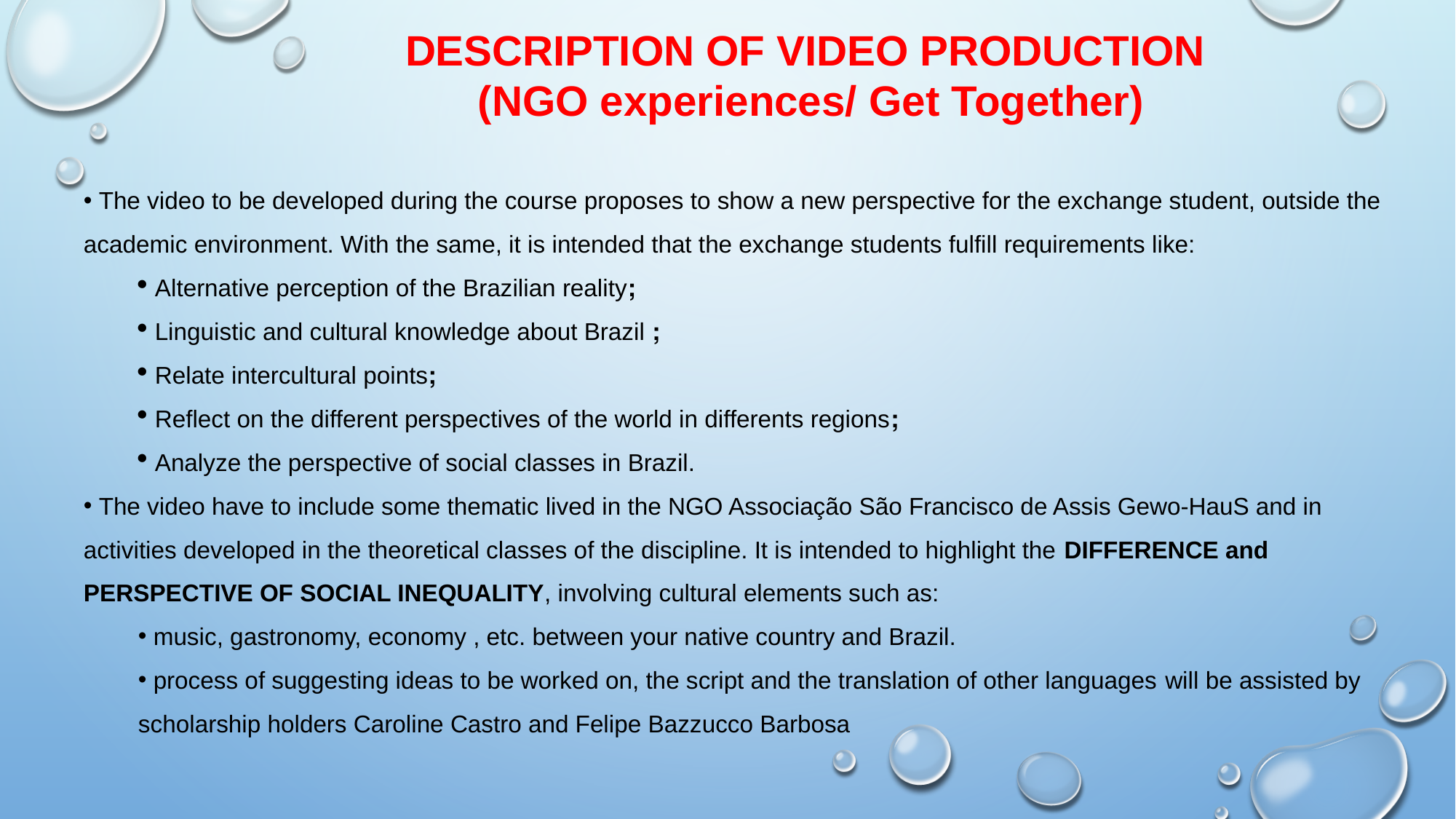

DESCRIPTION OF VIDEO PRODUCTION
 (NGO experiences/ Get Together)

 The video to be developed during the course proposes to show a new perspective for the exchange student, outside the academic environment. With the same, it is intended that the exchange students fulfill requirements like:
 Alternative perception of the Brazilian reality;
 Linguistic and cultural knowledge about Brazil ;
 Relate intercultural points;
 Reflect on the different perspectives of the world in differents regions;
 Analyze the perspective of social classes in Brazil.
 The video have to include some thematic lived in the NGO Associação São Francisco de Assis Gewo-HauS and in activities developed in the theoretical classes of the discipline. It is intended to highlight the DIFFERENCE and PERSPECTIVE OF SOCIAL INEQUALITY, involving cultural elements such as:
 music, gastronomy, economy , etc. between your native country and Brazil.
 process of suggesting ideas to be worked on, the script and the translation of other languages ​​will be assisted by scholarship holders Caroline Castro and Felipe Bazzucco Barbosa